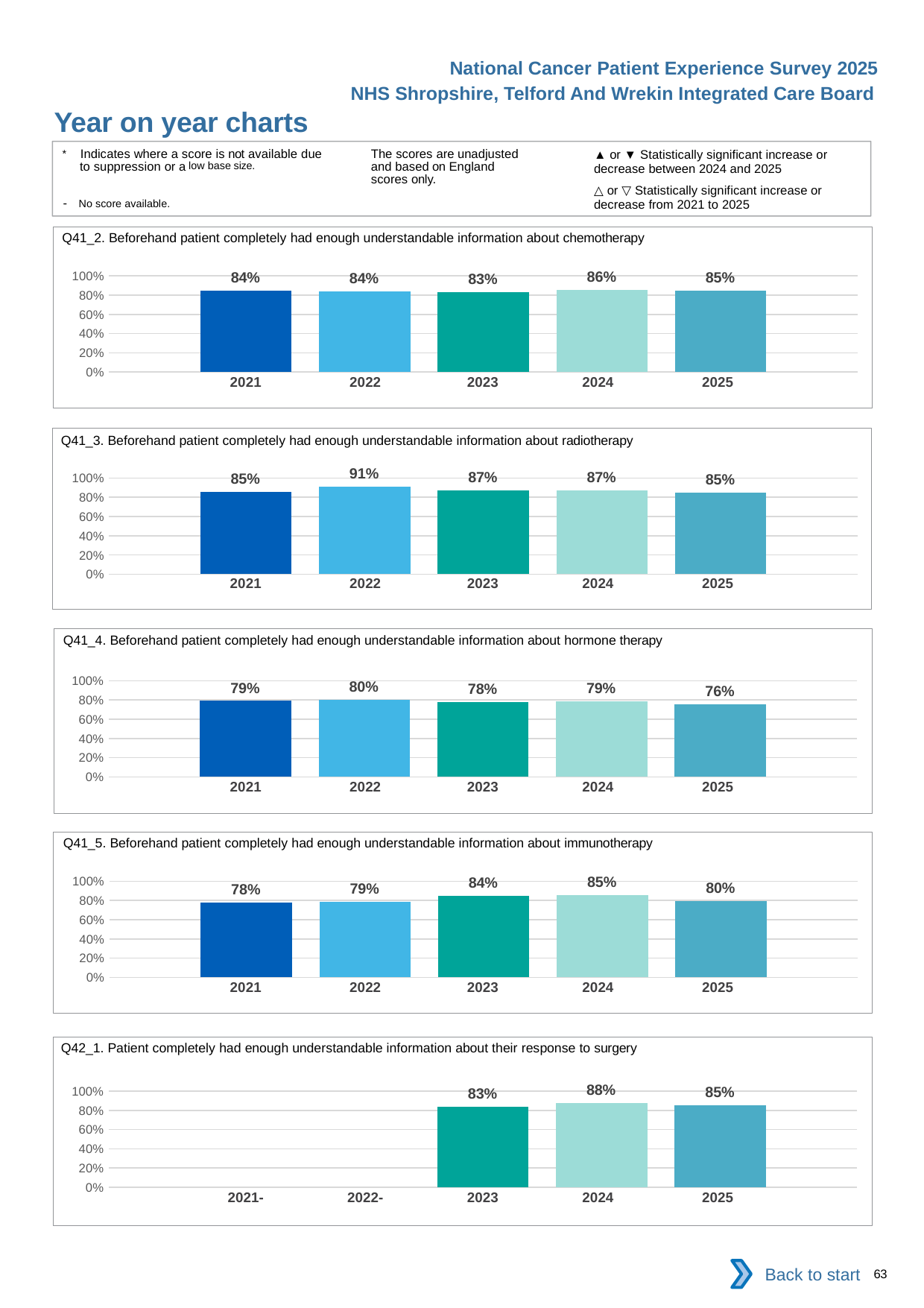

National Cancer Patient Experience Survey 2025
NHS Shropshire, Telford And Wrekin Integrated Care Board
Year on year charts (8)

The scores are unadjusted and based on England scores only.
*  Indicates where a score is not available due to suppression or a low base size.
- No score available.
▲ or ▼ Statistically significant increase or decrease between 2024 and 2025
△ or ▽ Statistically significant increase or decrease from 2021 to 2025
Q41_2. Beforehand patient completely had enough understandable information about chemotherapy

### Chart

| Category | 2021 | 2022 | 2023 | 2024 | 2025 |
|---|---|---|---|---|---|
| Category 1 | 0.8436019 | 0.8398268 | 0.8285124 | 0.8568421 | 0.8469185 |
| 2021 | 2022 | 2023 | 2024 | 2025 |
| --- | --- | --- | --- | --- |
|  |  |  |  |  |
Q41_3. Beforehand patient completely had enough understandable information about radiotherapy

### Chart

| Category | 2021 | 2022 | 2023 | 2024 | 2025 |
|---|---|---|---|---|---|
| Category 1 | 0.8532609 | 0.9128441 | 0.87251 | 0.8744395 | 0.8461539 |
| 2021 | 2022 | 2023 | 2024 | 2025 |
| --- | --- | --- | --- | --- |
|  |  |  |  |  |
Q41_4. Beforehand patient completely had enough understandable information about hormone therapy

### Chart

| Category | 2021 | 2022 | 2023 | 2024 | 2025 |
|---|---|---|---|---|---|
| Category 1 | 0.7901235 | 0.8040201 | 0.775 | 0.7864583 | 0.7565218 |
| 2021 | 2022 | 2023 | 2024 | 2025 |
| --- | --- | --- | --- | --- |
|  |  |  |  |  |
Q41_5. Beforehand patient completely had enough understandable information about immunotherapy

### Chart

| Category | 2021 | 2022 | 2023 | 2024 | 2025 |
|---|---|---|---|---|---|
| Category 1 | 0.7761194 | 0.7888889 | 0.8442623 | 0.8548387 | 0.7954546 |
| 2021 | 2022 | 2023 | 2024 | 2025 |
| --- | --- | --- | --- | --- |
|  |  |  |  |  |
Q42_1. Patient completely had enough understandable information about their response to surgery

### Chart

| Category | 2021 | 2022 | 2023 | 2024 | 2025 |
|---|---|---|---|---|---|
| Category 1 | None | None | 0.8348214 | 0.8767442 | 0.8518519 |
| 2021- | 2022- | 2023 | 2024 | 2025 |
| --- | --- | --- | --- | --- |
|  |  |  |  |  |
Back to start

63